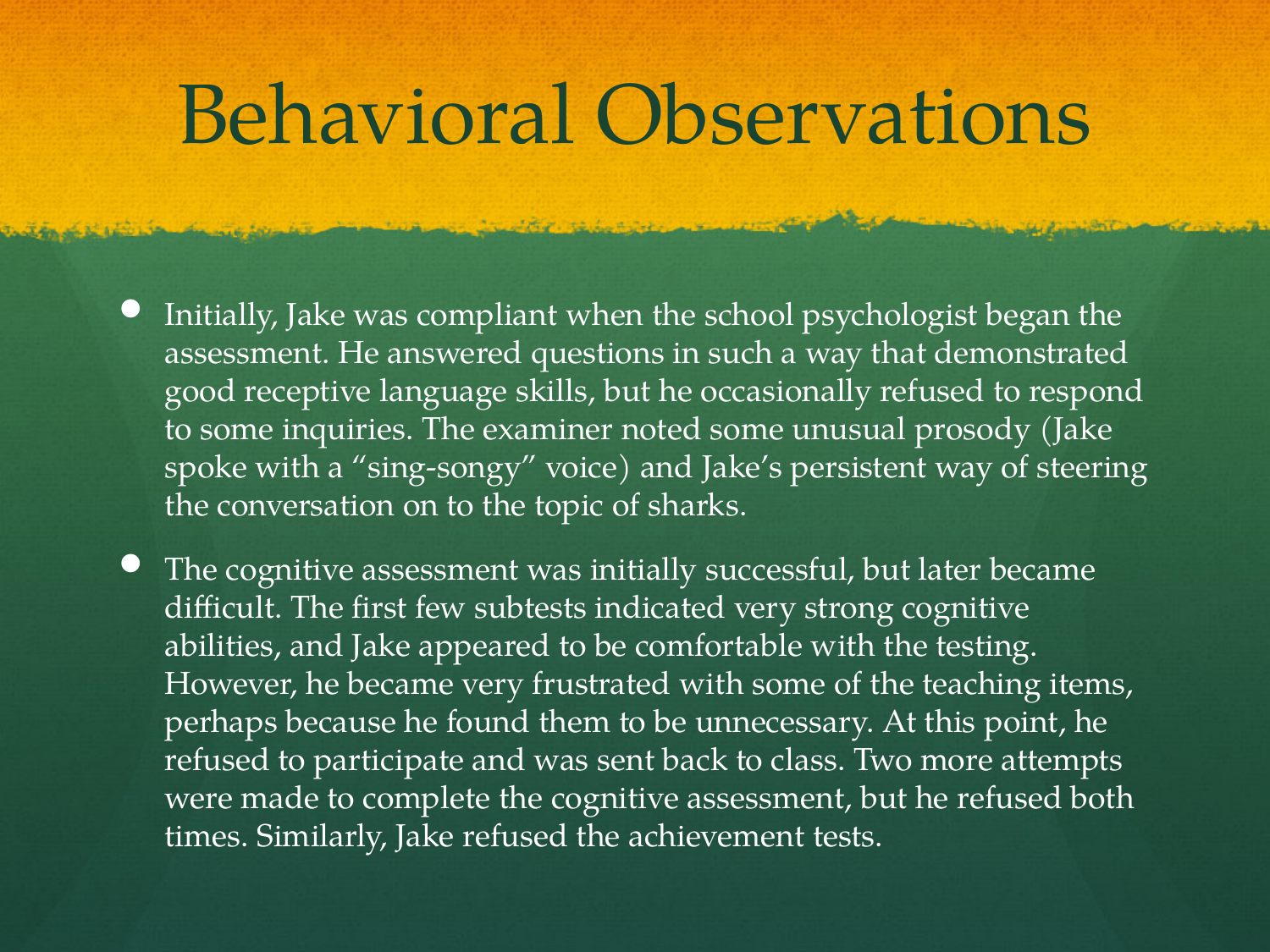

# Behavioral Observations
Initially, Jake was compliant when the school psychologist began the assessment. He answered questions in such a way that demonstrated good receptive language skills, but he occasionally refused to respond to some inquiries. The examiner noted some unusual prosody (Jake spoke with a “sing-songy” voice) and Jake’s persistent way of steering the conversation on to the topic of sharks.
The cognitive assessment was initially successful, but later became difficult. The first few subtests indicated very strong cognitive abilities, and Jake appeared to be comfortable with the testing. However, he became very frustrated with some of the teaching items, perhaps because he found them to be unnecessary. At this point, he refused to participate and was sent back to class. Two more attempts were made to complete the cognitive assessment, but he refused both times. Similarly, Jake refused the achievement tests.